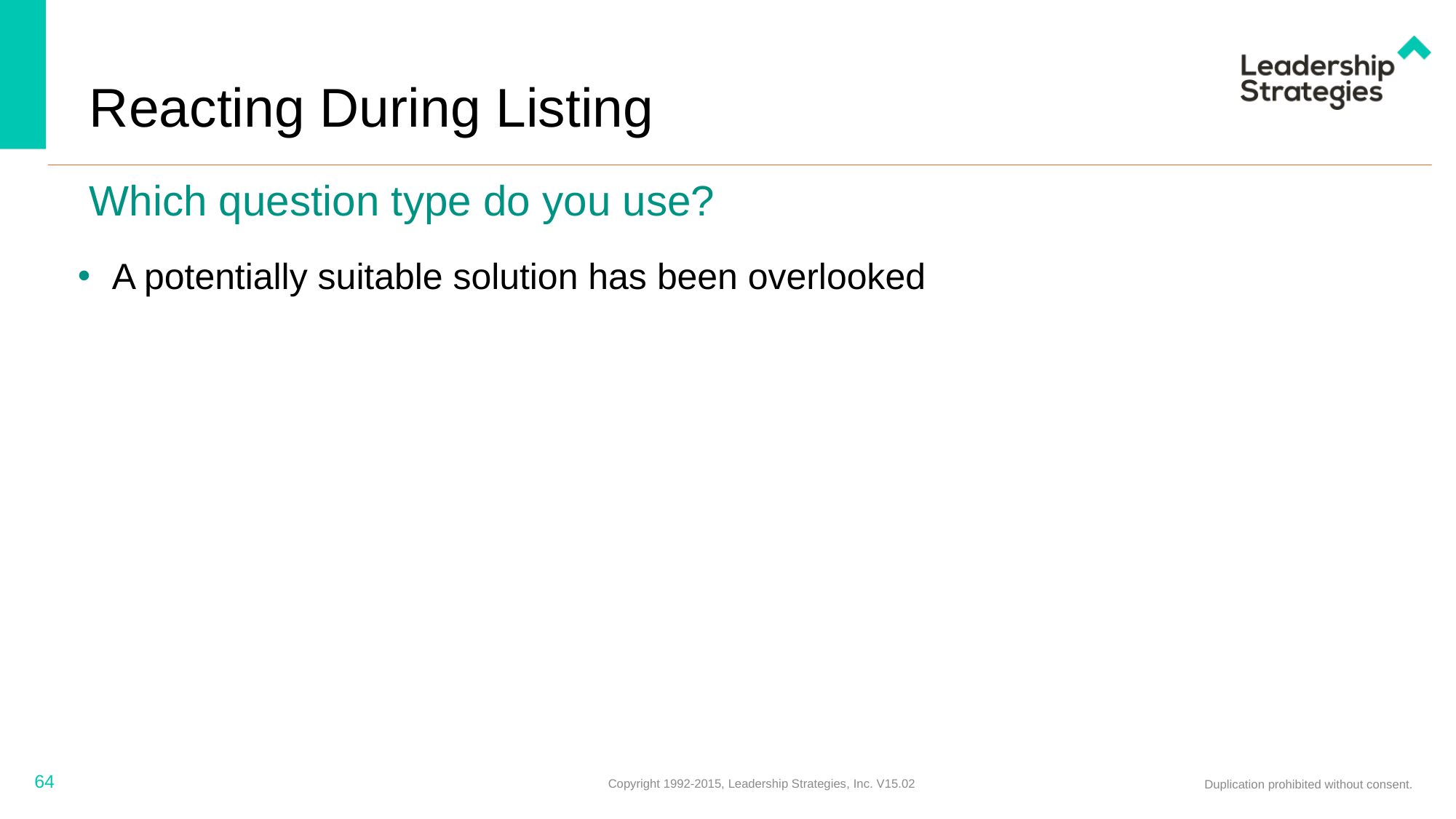

# Reacting During Listing
Which question type do you use?
A potentially suitable solution has been overlooked
64
Copyright 1992-2015, Leadership Strategies, Inc. V15.02